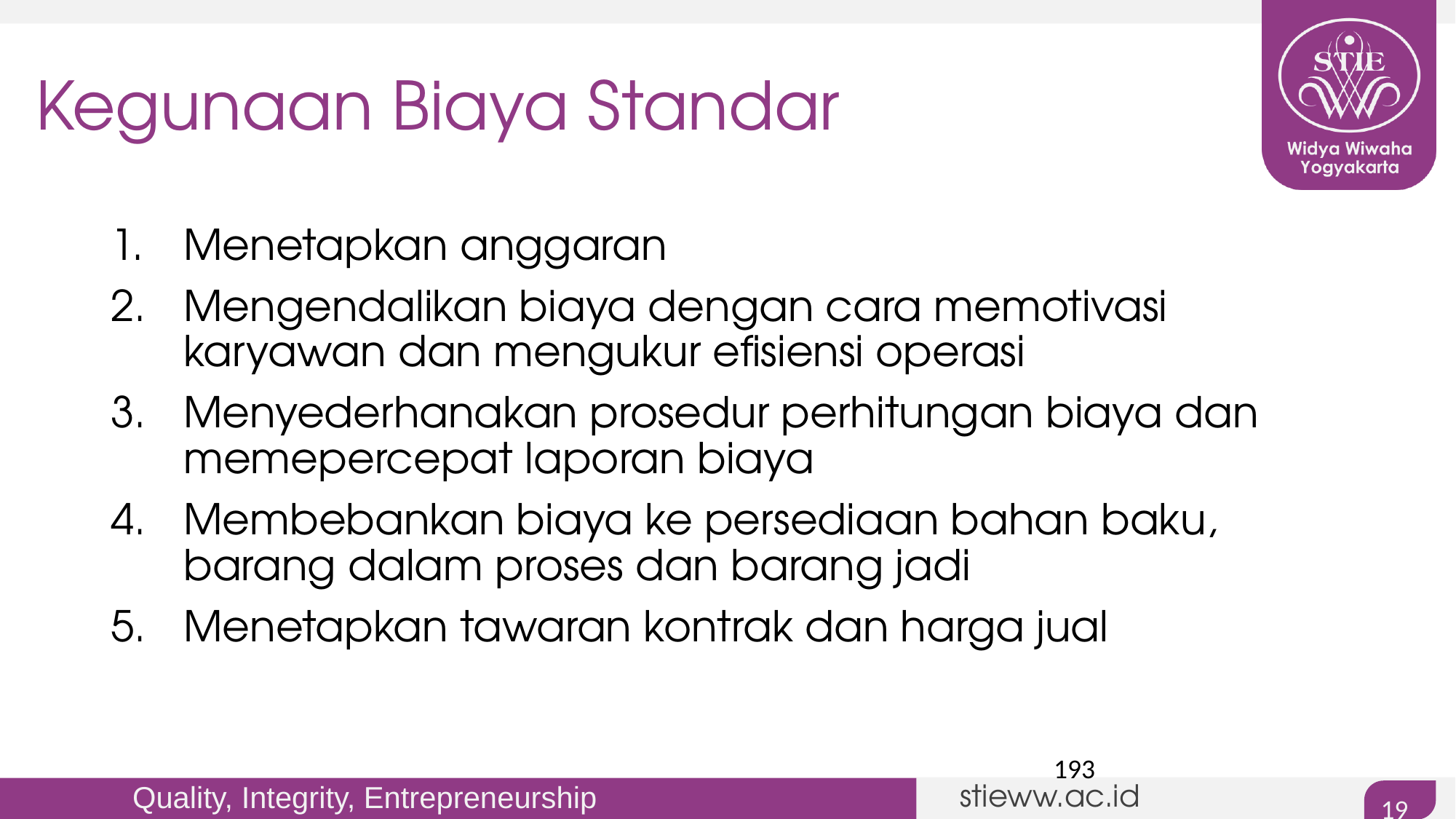

# Kegunaan Biaya Standar
Menetapkan anggaran
Mengendalikan biaya dengan cara memotivasi karyawan dan mengukur efisiensi operasi
Menyederhanakan prosedur perhitungan biaya dan memepercepat laporan biaya
Membebankan biaya ke persediaan bahan baku, barang dalam proses dan barang jadi
Menetapkan tawaran kontrak dan harga jual

193